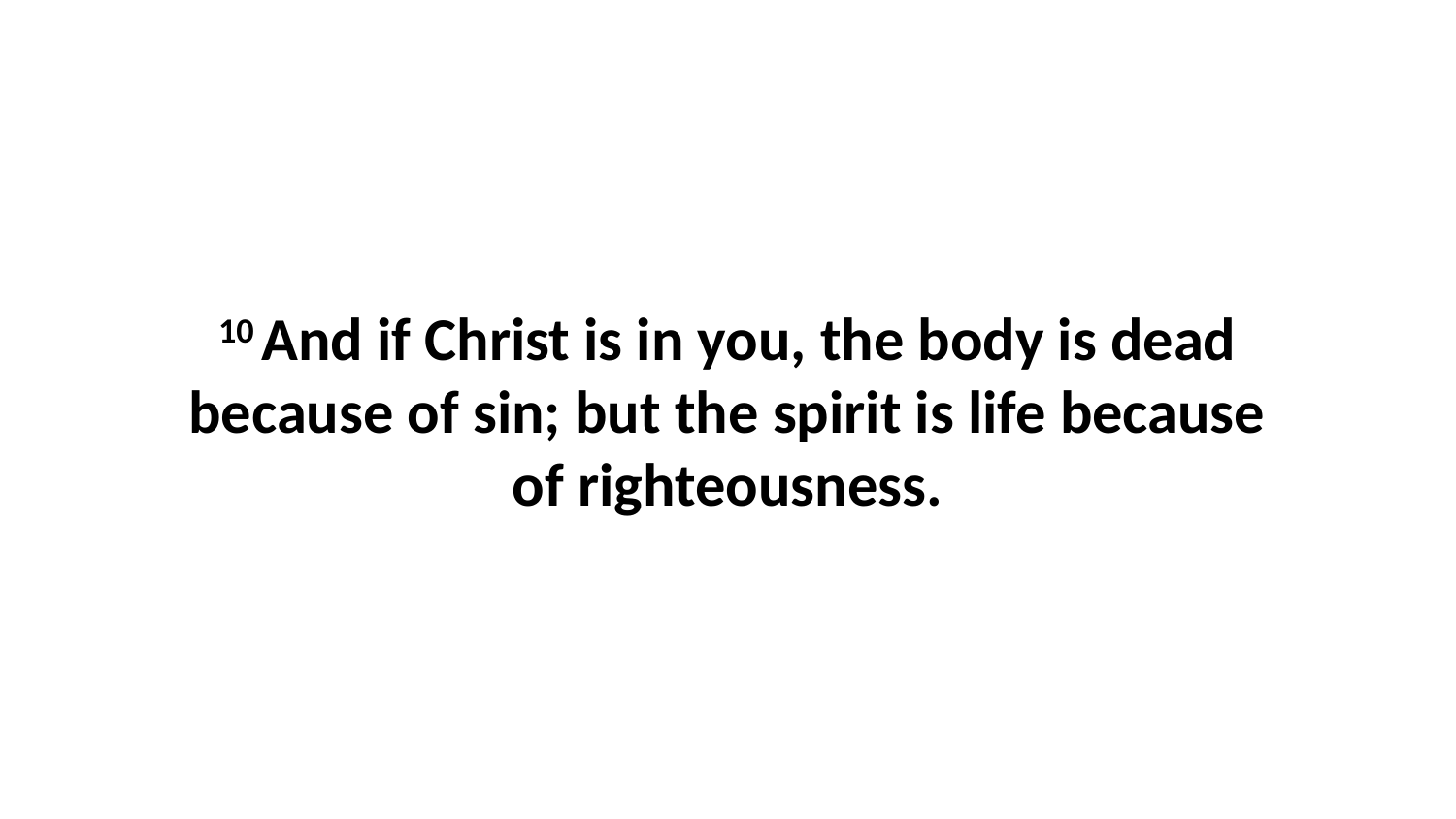

10 And if Christ is in you, the body is dead because of sin; but the spirit is life because of righteousness.